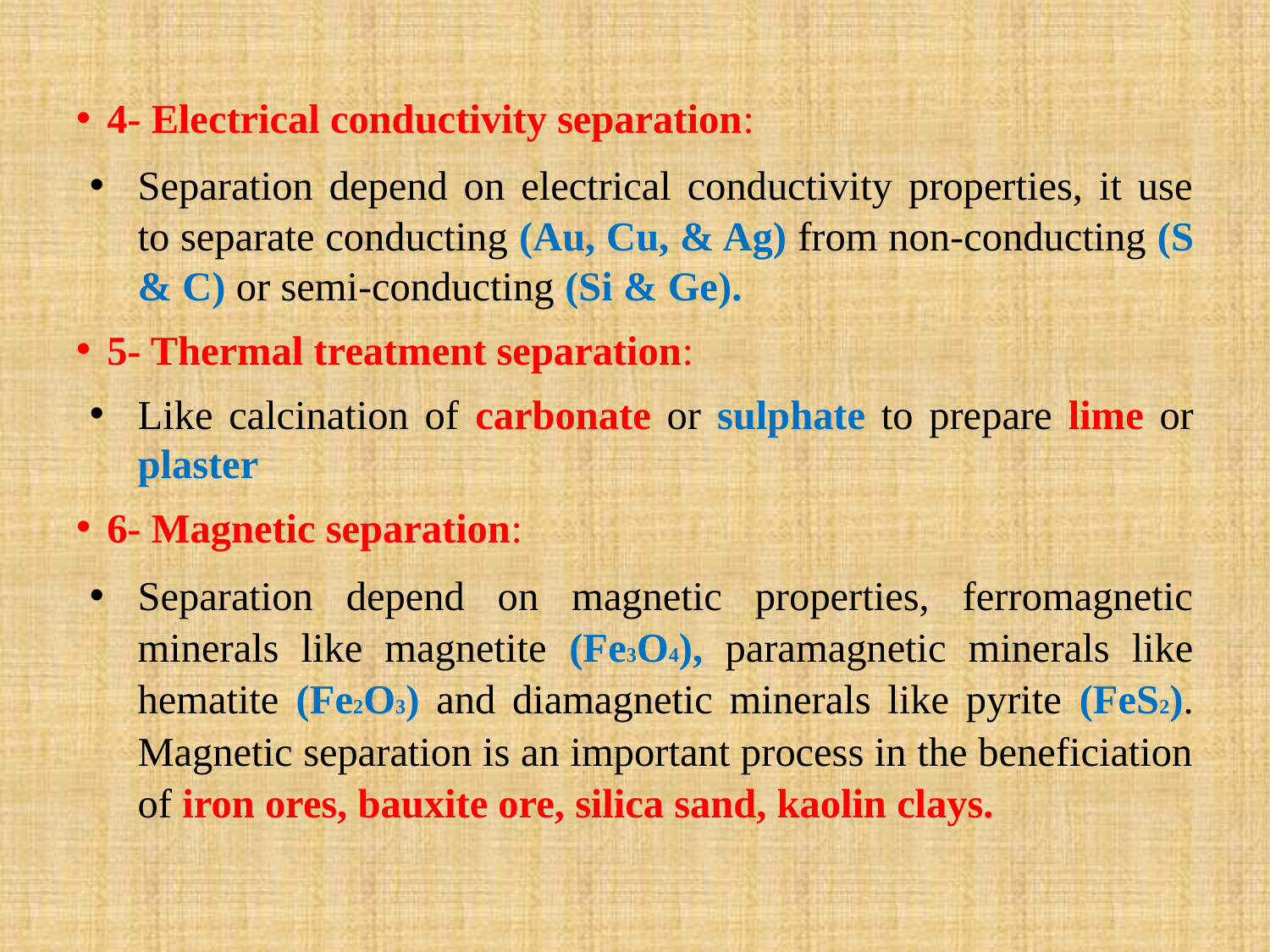

4- Electrical conductivity separation:

Separation depend on electrical conductivity properties, it use to separate conducting (Au, Cu, & Ag) from non-conducting (S & C) or semi-conducting (Si & Ge).

5- Thermal treatment separation:

Like calcination of carbonate or sulphate to prepare lime or plaster

6- Magnetic separation:

Separation depend on magnetic properties, ferromagnetic minerals like magnetite (Fe3O4), paramagnetic minerals like hematite (Fe2O3) and diamagnetic minerals like pyrite (FeS2). Magnetic separation is an important process in the beneficiation of iron ores, bauxite ore, silica sand, kaolin clays.